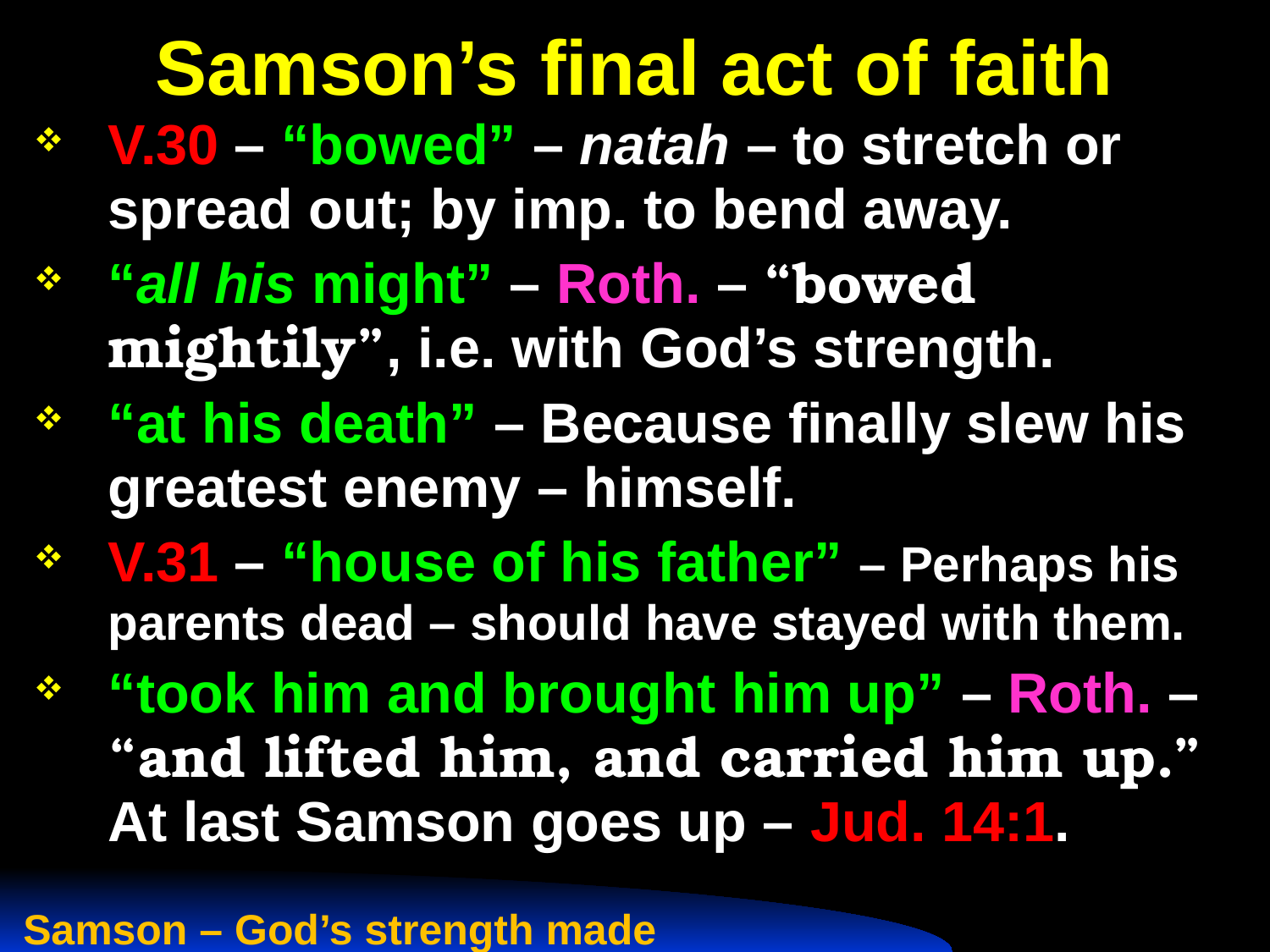

# Samson’s final act of faith
V.30 – “bowed” – natah – to stretch or spread out; by imp. to bend away.
“all his might” – Roth. – “bowed mightily”, i.e. with God’s strength.
“at his death” – Because finally slew his greatest enemy – himself.
V.31 – “house of his father” – Perhaps his parents dead – should have stayed with them.
“took him and brought him up” – Roth. – “and lifted him, and carried him up.” At last Samson goes up – Jud. 14:1.